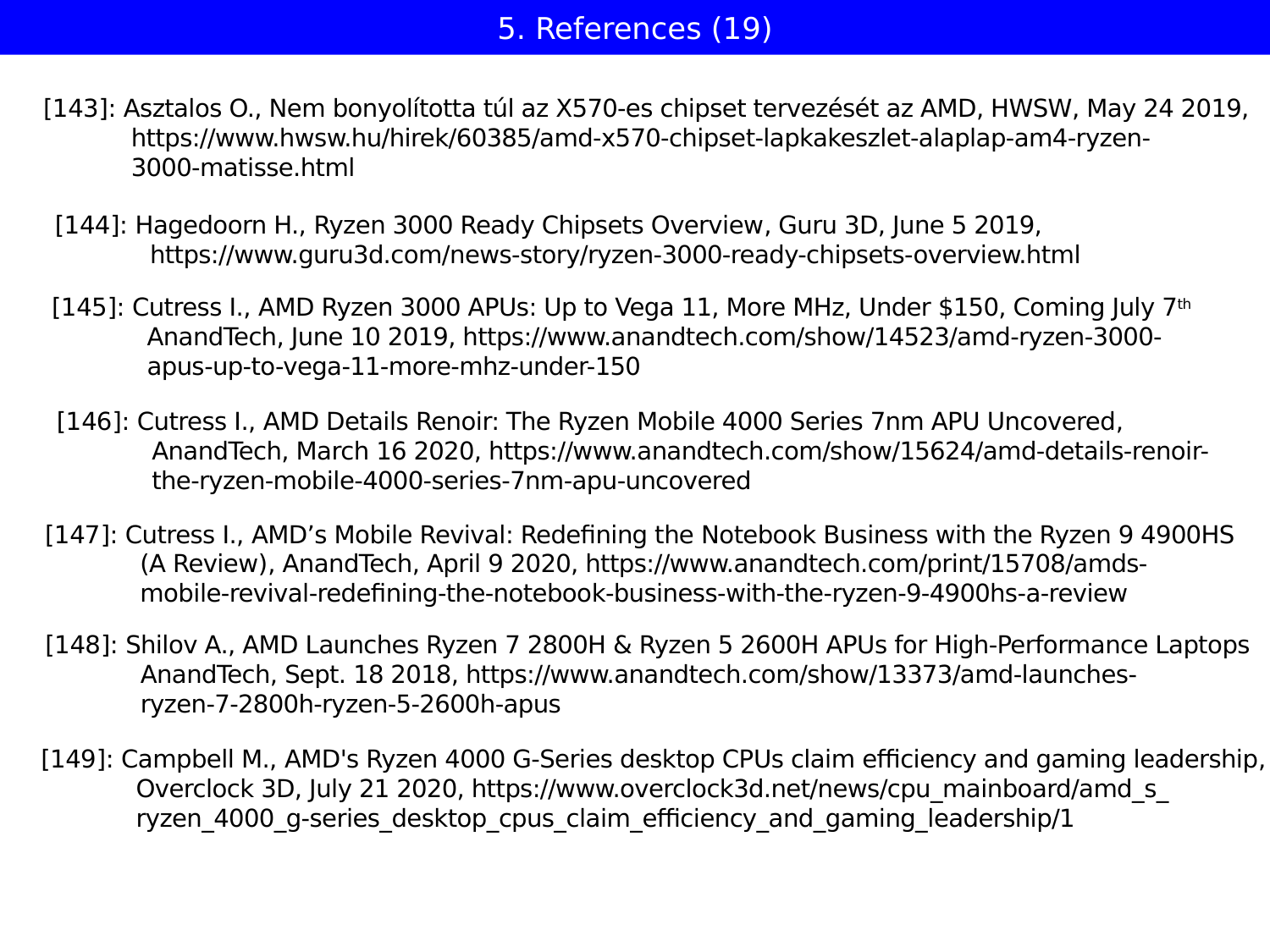

# 5. References (19)
[143]: Asztalos O., Nem bonyolította túl az X570-es chipset tervezését az AMD, HWSW, May 24 2019,
            https://www.hwsw.hu/hirek/60385/amd-x570-chipset-lapkakeszlet-alaplap-am4-ryzen-
            3000-matisse.html
[144]: Hagedoorn H., Ryzen 3000 Ready Chipsets Overview, Guru 3D, June 5 2019,
             https://www.guru3d.com/news-story/ryzen-3000-ready-chipsets-overview.html
[145]: Cutress I., AMD Ryzen 3000 APUs: Up to Vega 11, More MHz, Under $150, Coming July 7th
             AnandTech, June 10 2019, https://www.anandtech.com/show/14523/amd-ryzen-3000-
             apus-up-to-vega-11-more-mhz-under-150
[146]: Cutress I., AMD Details Renoir: The Ryzen Mobile 4000 Series 7nm APU Uncovered,
             AnandTech, March 16 2020, https://www.anandtech.com/show/15624/amd-details-renoir-
             the-ryzen-mobile-4000-series-7nm-apu-uncovered
[147]: Cutress I., AMD’s Mobile Revival: Redefining the Notebook Business with the Ryzen 9 4900HS
             (A Review), AnandTech, April 9 2020, https://www.anandtech.com/print/15708/amds-
             mobile-revival-redefining-the-notebook-business-with-the-ryzen-9-4900hs-a-review
[148]: Shilov A., AMD Launches Ryzen 7 2800H & Ryzen 5 2600H APUs for High-Performance Laptops
             AnandTech, Sept. 18 2018, https://www.anandtech.com/show/13373/amd-launches-
             ryzen-7-2800h-ryzen-5-2600h-apus
[149]: Campbell M., AMD's Ryzen 4000 G-Series desktop CPUs claim efficiency and gaming leadership,
             Overclock 3D, July 21 2020, https://www.overclock3d.net/news/cpu_mainboard/amd_s_
             ryzen_4000_g-series_desktop_cpus_claim_efficiency_and_gaming_leadership/1